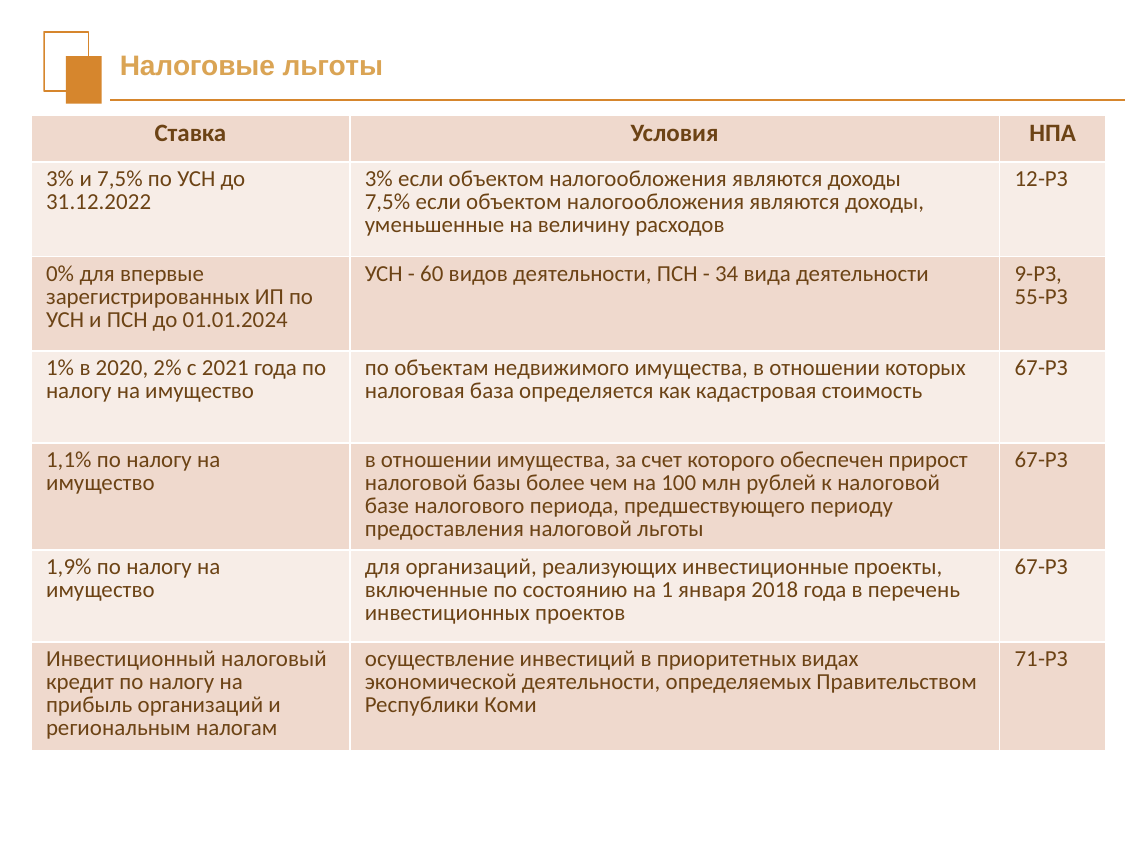

# Налоговые льготы
| Ставка | Условия | НПА |
| --- | --- | --- |
| 3% и 7,5% по УСН до 31.12.2022 | 3% если объектом налогообложения являются доходы 7,5% если объектом налогообложения являются доходы, уменьшенные на величину расходов | 12-РЗ |
| 0% для впервые зарегистрированных ИП по УСН и ПСН до 01.01.2024 | УСН - 60 видов деятельности, ПСН - 34 вида деятельности | 9-РЗ, 55-РЗ |
| 1% в 2020, 2% с 2021 года по налогу на имущество | по объектам недвижимого имущества, в отношении которых налоговая база определяется как кадастровая стоимость | 67-РЗ |
| 1,1% по налогу на имущество | в отношении имущества, за счет которого обеспечен прирост налоговой базы более чем на 100 млн рублей к налоговой базе налогового периода, предшествующего периоду предоставления налоговой льготы | 67-РЗ |
| 1,9% по налогу на имущество | для организаций, реализующих инвестиционные проекты, включенные по состоянию на 1 января 2018 года в перечень инвестиционных проектов | 67-РЗ |
| Инвестиционный налоговый кредит по налогу на прибыль организаций и региональным налогам | осуществление инвестиций в приоритетных видах экономической деятельности, определяемых Правительством Республики Коми | 71-РЗ |